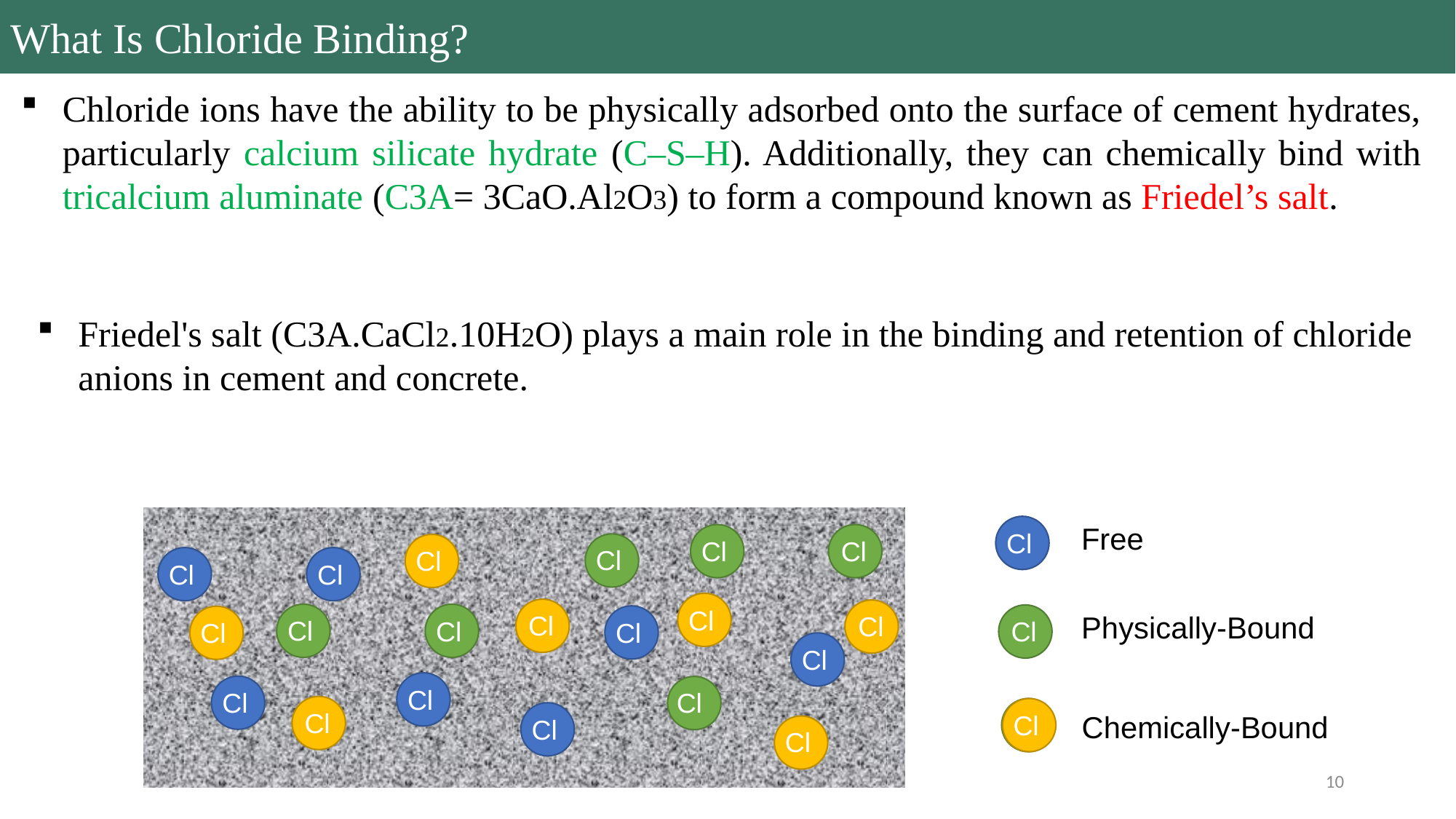

What Is Chloride Binding?
Chloride ions have the ability to be physically adsorbed onto the surface of cement hydrates, particularly calcium silicate hydrate (C–S–H). Additionally, they can chemically bind with tricalcium aluminate (C3A= 3CaO.Al2O3) to form a compound known as Friedel’s salt.
Friedel's salt (C3A.CaCl2.10H2O) plays a main role in the binding and retention of chloride anions in cement and concrete.

Free

Cl

Cl
Cl

Cl
Cl

Cl
Cl

Cl

Physically-Bound
Cl

Cl

Cl
Cl
Cl
Cl
Cl

Cl

Cl
Cl
Cl

Cl

Cl
Cl
Chemically-Bound
Cl

Cl
10